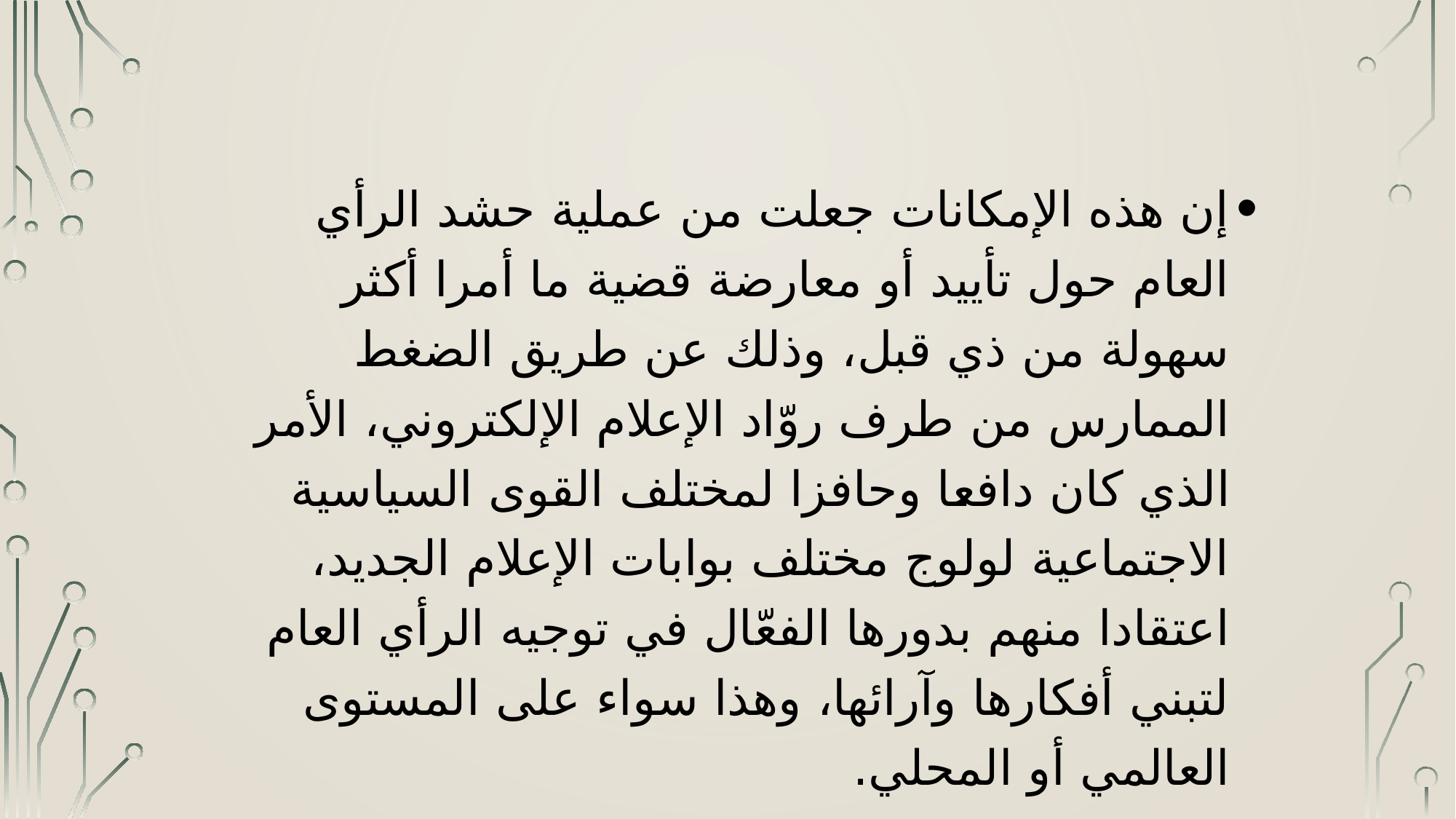

إن هذه الإمكانات جعلت من عملية حشد الرأي العام حول تأييد أو معارضة قضية ما أمرا أكثر سهولة من ذي قبل، وذلك عن طريق الضغط الممارس من طرف روّاد الإعلام الإلكتروني، الأمر الذي كان دافعا وحافزا لمختلف القوى السياسية الاجتماعية لولوج مختلف بوابات الإعلام الجديد، اعتقادا منهم بدورها الفعّال في توجيه الرأي العام لتبني أفكارها وآرائها، وهذا سواء على المستوى العالمي أو المحلي.